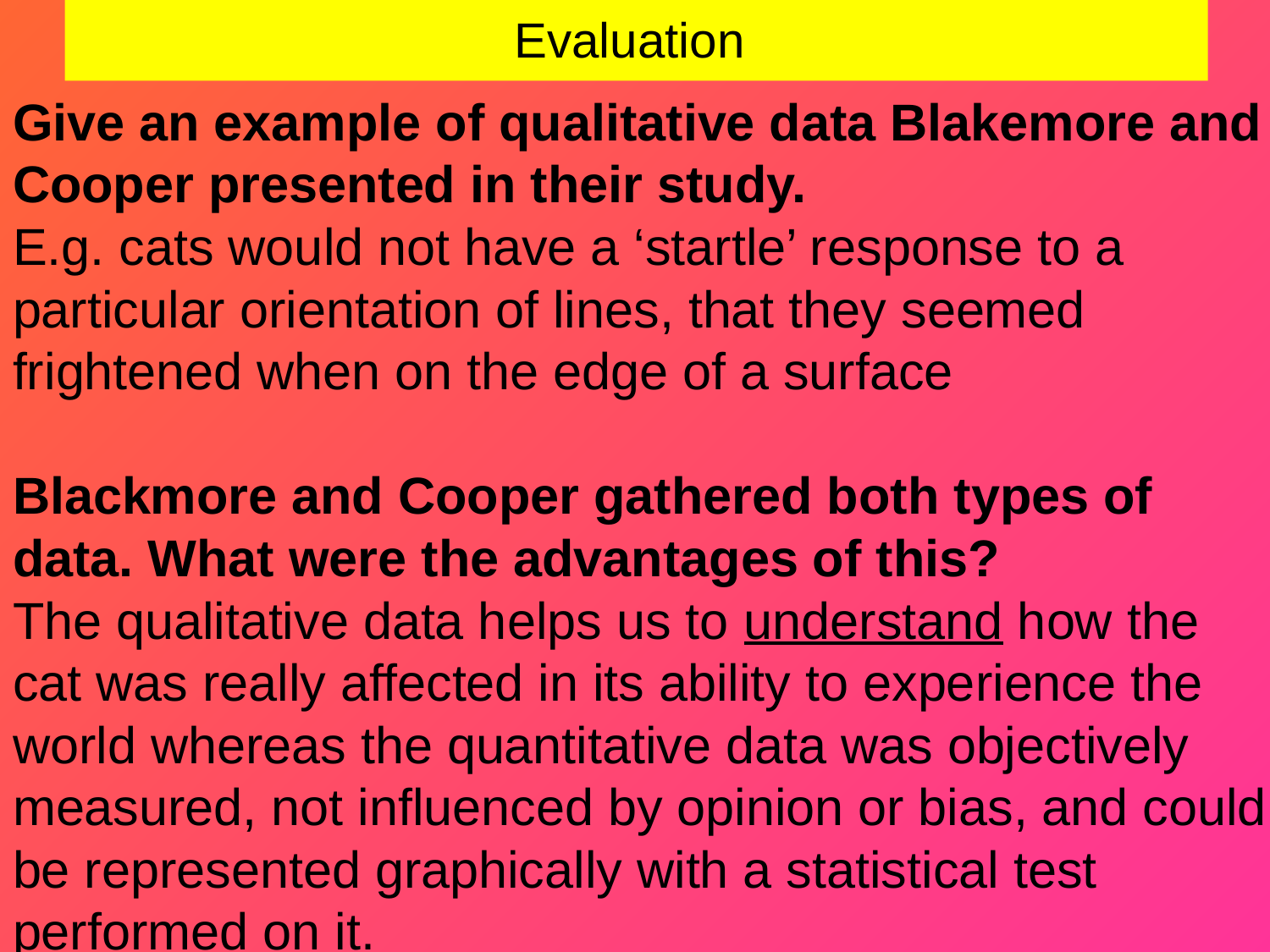

# Evaluation
Give an example of qualitative data Blakemore and Cooper presented in their study.
E.g. cats would not have a ‘startle’ response to a particular orientation of lines, that they seemed frightened when on the edge of a surface

Blackmore and Cooper gathered both types of data. What were the advantages of this?
The qualitative data helps us to understand how the cat was really affected in its ability to experience the world whereas the quantitative data was objectively measured, not influenced by opinion or bias, and could be represented graphically with a statistical test performed on it.